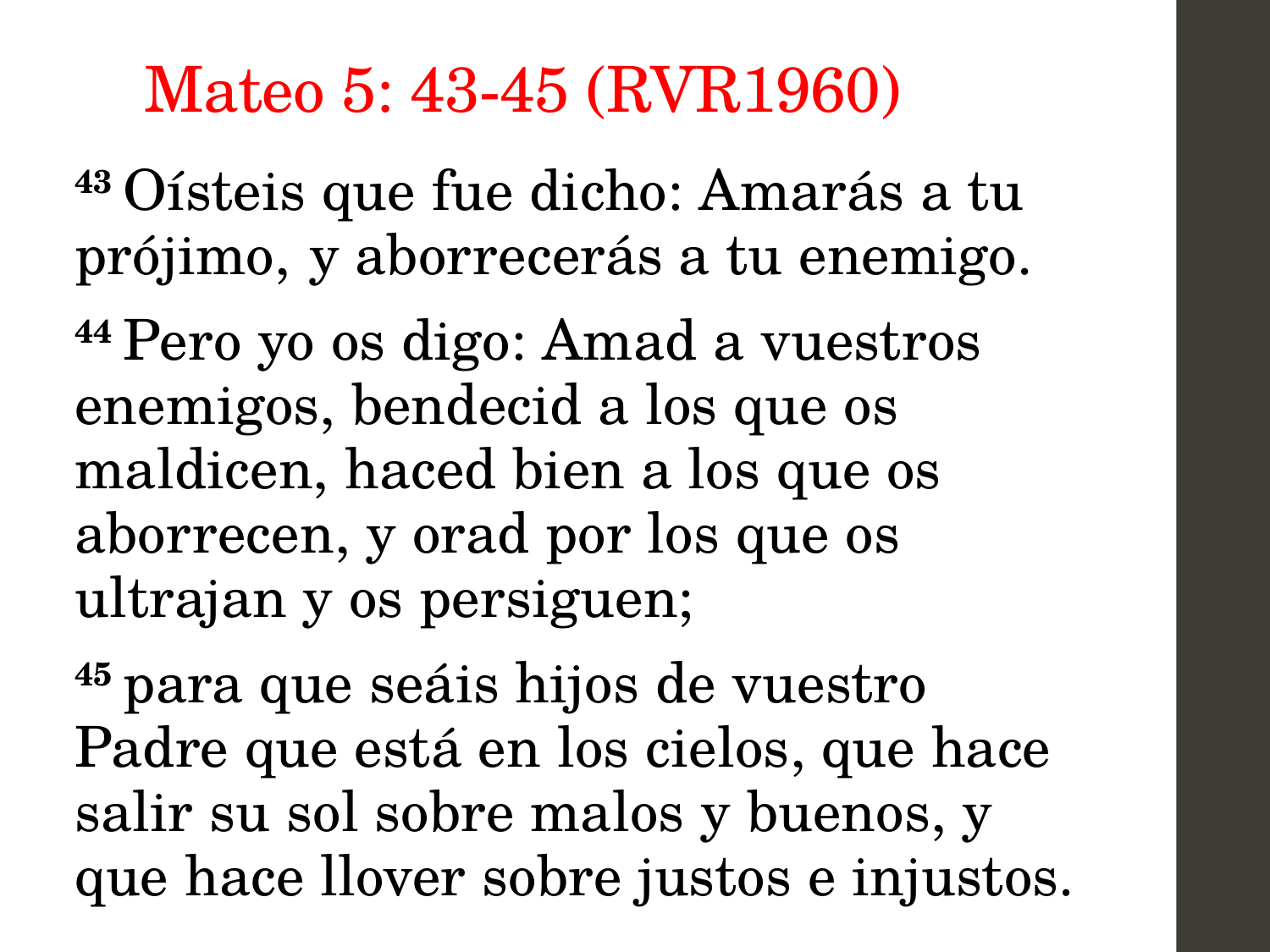

# Mateo 5: 43-45 (RVR1960)
43 Oísteis que fue dicho: Amarás a tu prójimo, y aborrecerás a tu enemigo.
44 Pero yo os digo: Amad a vuestros enemigos, bendecid a los que os maldicen, haced bien a los que os aborrecen, y orad por los que os ultrajan y os persiguen;
45 para que seáis hijos de vuestro Padre que está en los cielos, que hace salir su sol sobre malos y buenos, y que hace llover sobre justos e injustos.